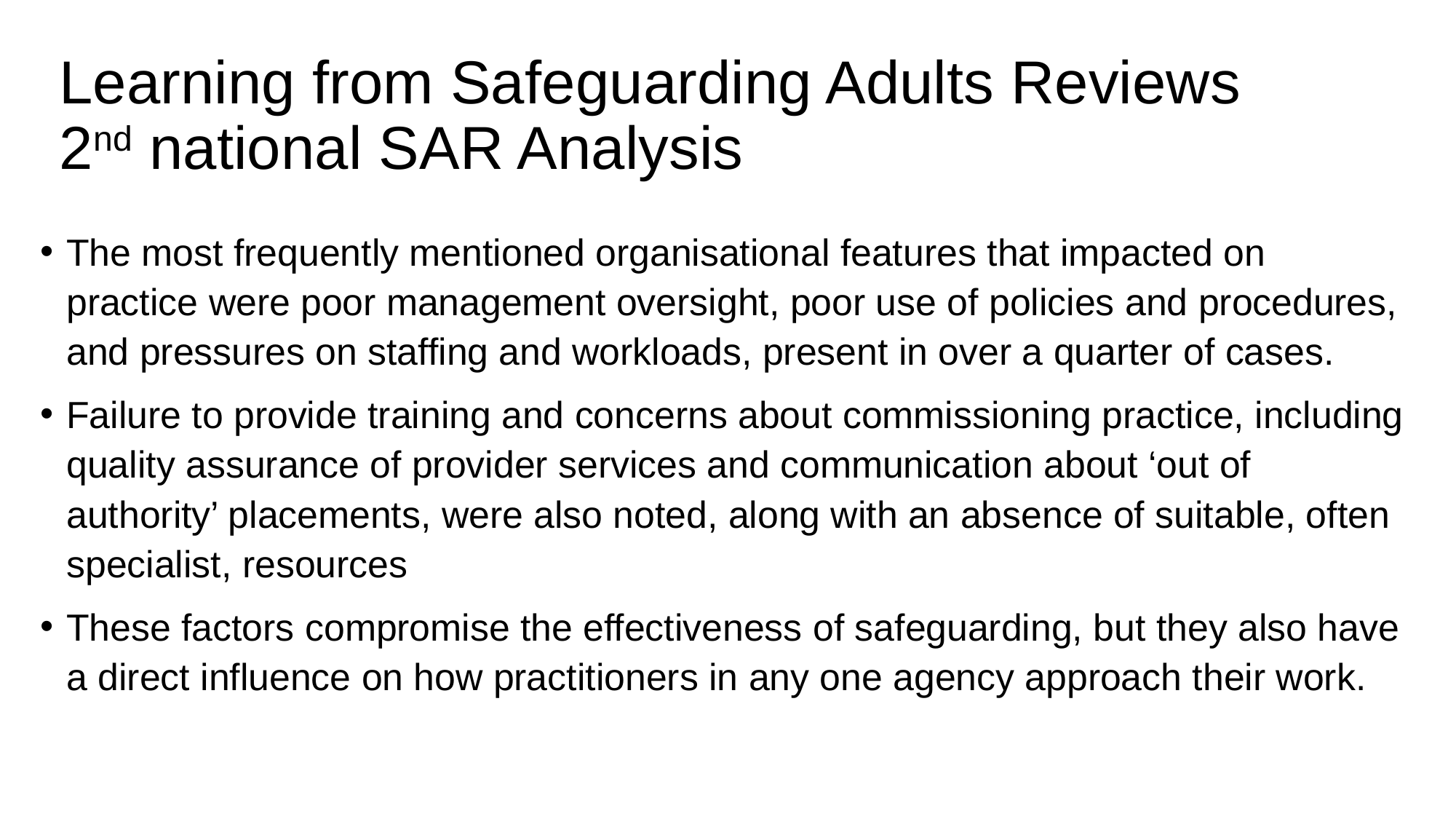

# Learning from Safeguarding Adults Reviews 2nd national SAR Analysis
The most frequently mentioned organisational features that impacted on practice were poor management oversight, poor use of policies and procedures, and pressures on staffing and workloads, present in over a quarter of cases.
Failure to provide training and concerns about commissioning practice, including quality assurance of provider services and communication about ‘out of authority’ placements, were also noted, along with an absence of suitable, often specialist, resources
These factors compromise the effectiveness of safeguarding, but they also have a direct influence on how practitioners in any one agency approach their work.